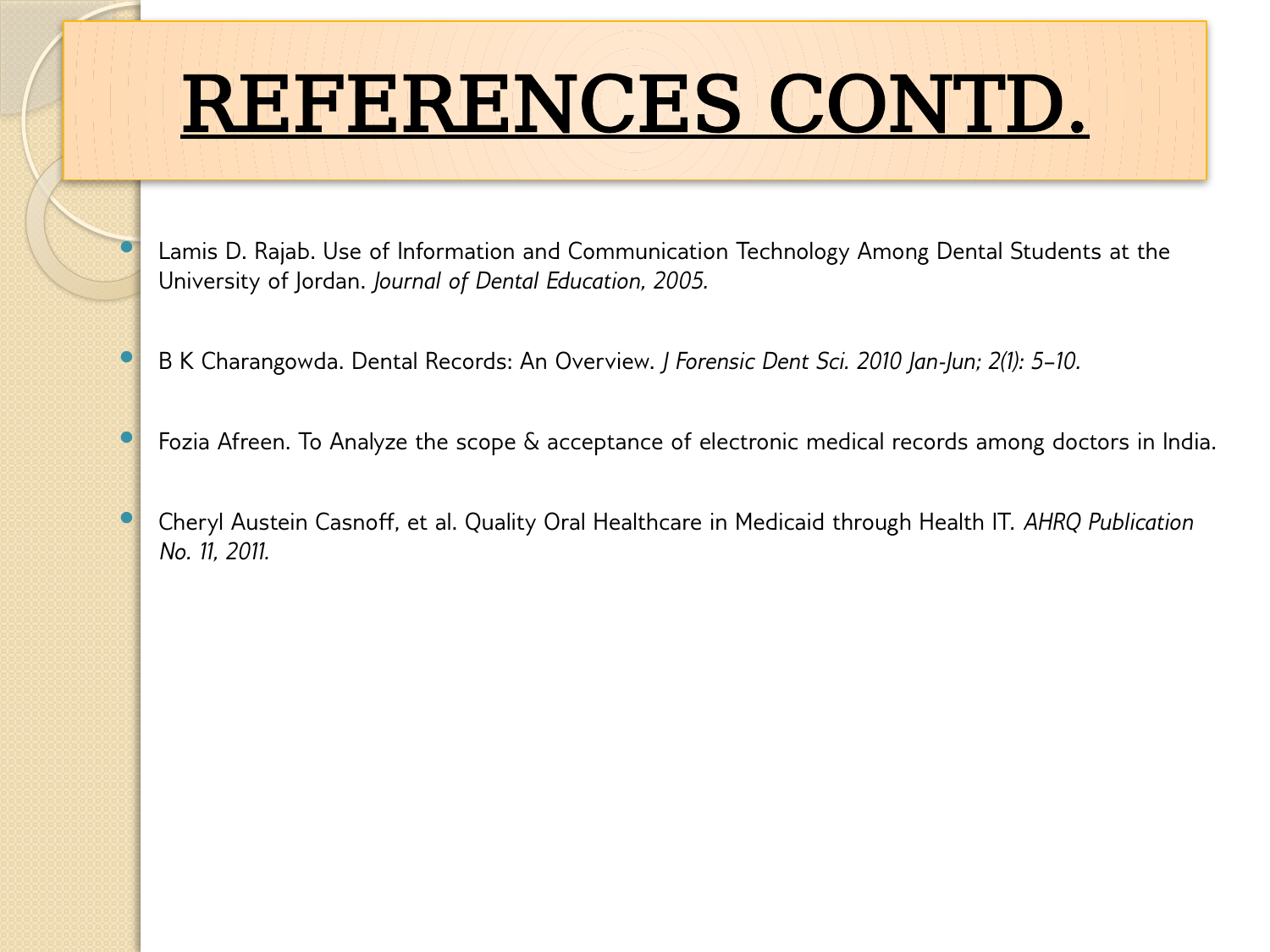

# REFERENCES CONTD.
Lamis D. Rajab. Use of Information and Communication Technology Among Dental Students at the University of Jordan. Journal of Dental Education, 2005.

B K Charangowda. Dental Records: An Overview. J Forensic Dent Sci. 2010 Jan-Jun; 2(1): 5–10.

Fozia Afreen. To Analyze the scope & acceptance of electronic medical records among doctors in India.

Cheryl Austein Casnoff, et al. Quality Oral Healthcare in Medicaid through Health IT. AHRQ Publication No. 11, 2011.